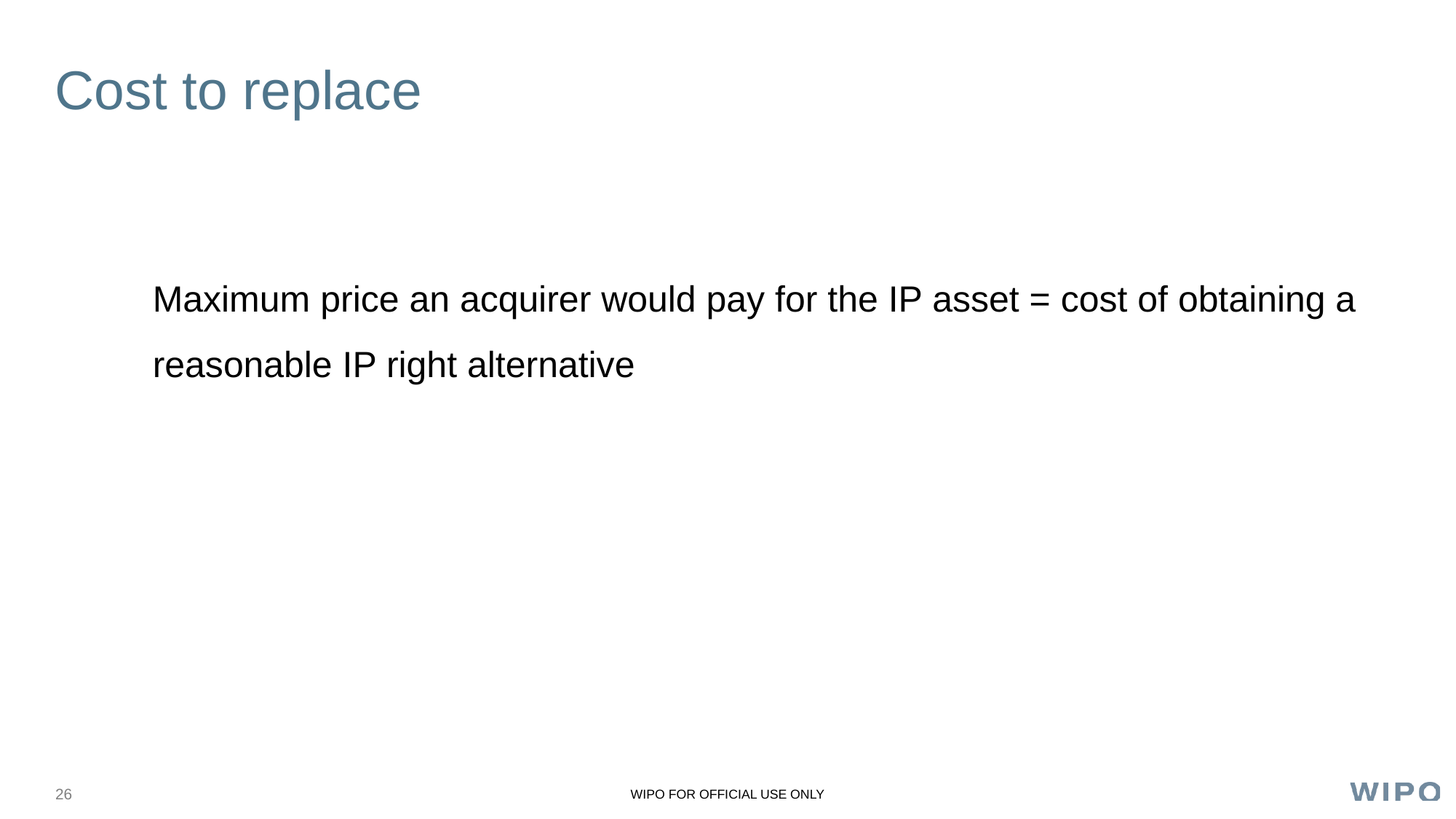

# Cost to replace
Maximum price an acquirer would pay for the IP asset = cost of obtaining a reasonable IP right alternative